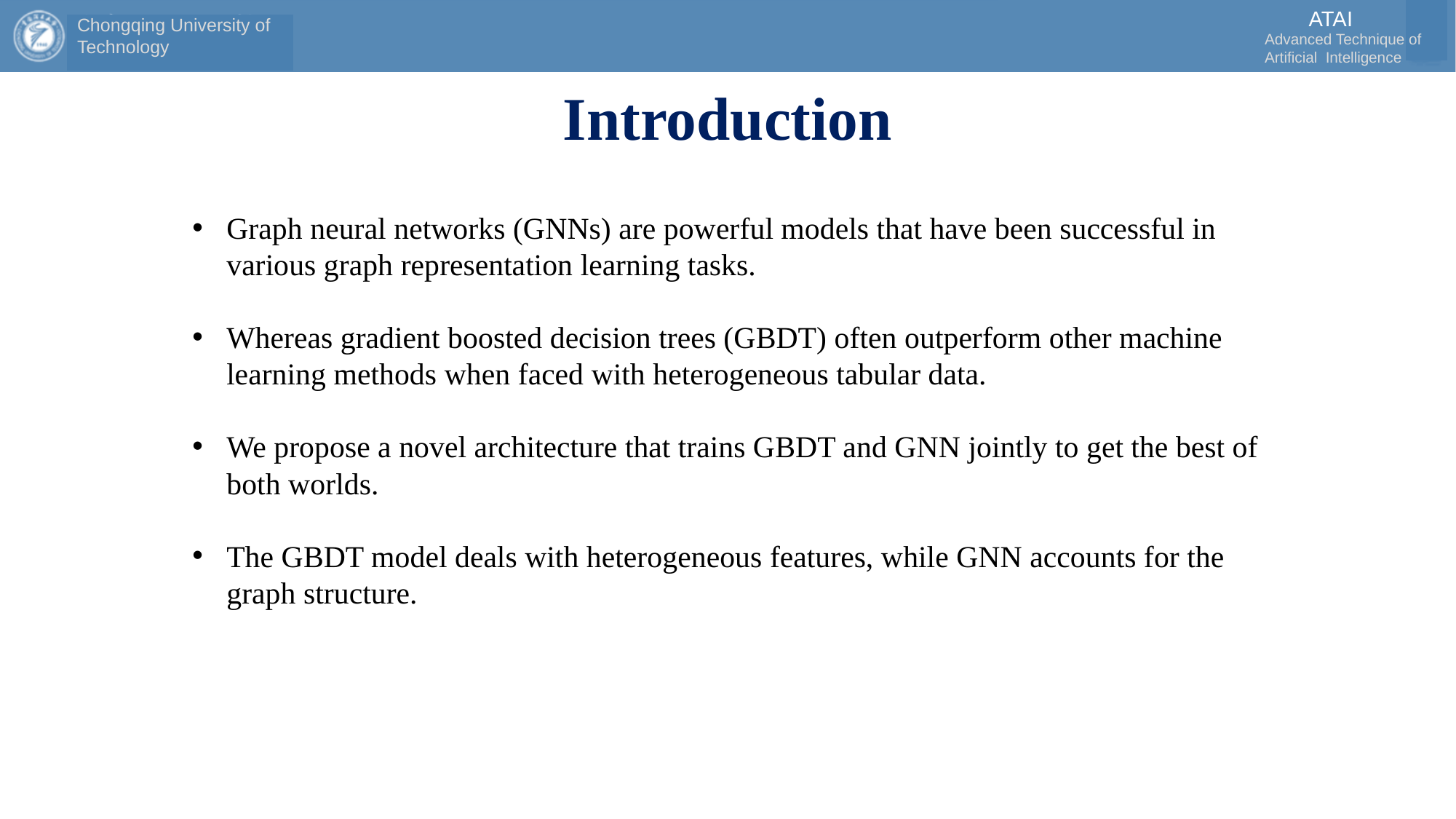

# Introduction
Graph neural networks (GNNs) are powerful models that have been successful in various graph representation learning tasks.

Whereas gradient boosted decision trees (GBDT) often outperform other machine learning methods when faced with heterogeneous tabular data.

We propose a novel architecture that trains GBDT and GNN jointly to get the best of both worlds.

The GBDT model deals with heterogeneous features, while GNN accounts for the graph structure.